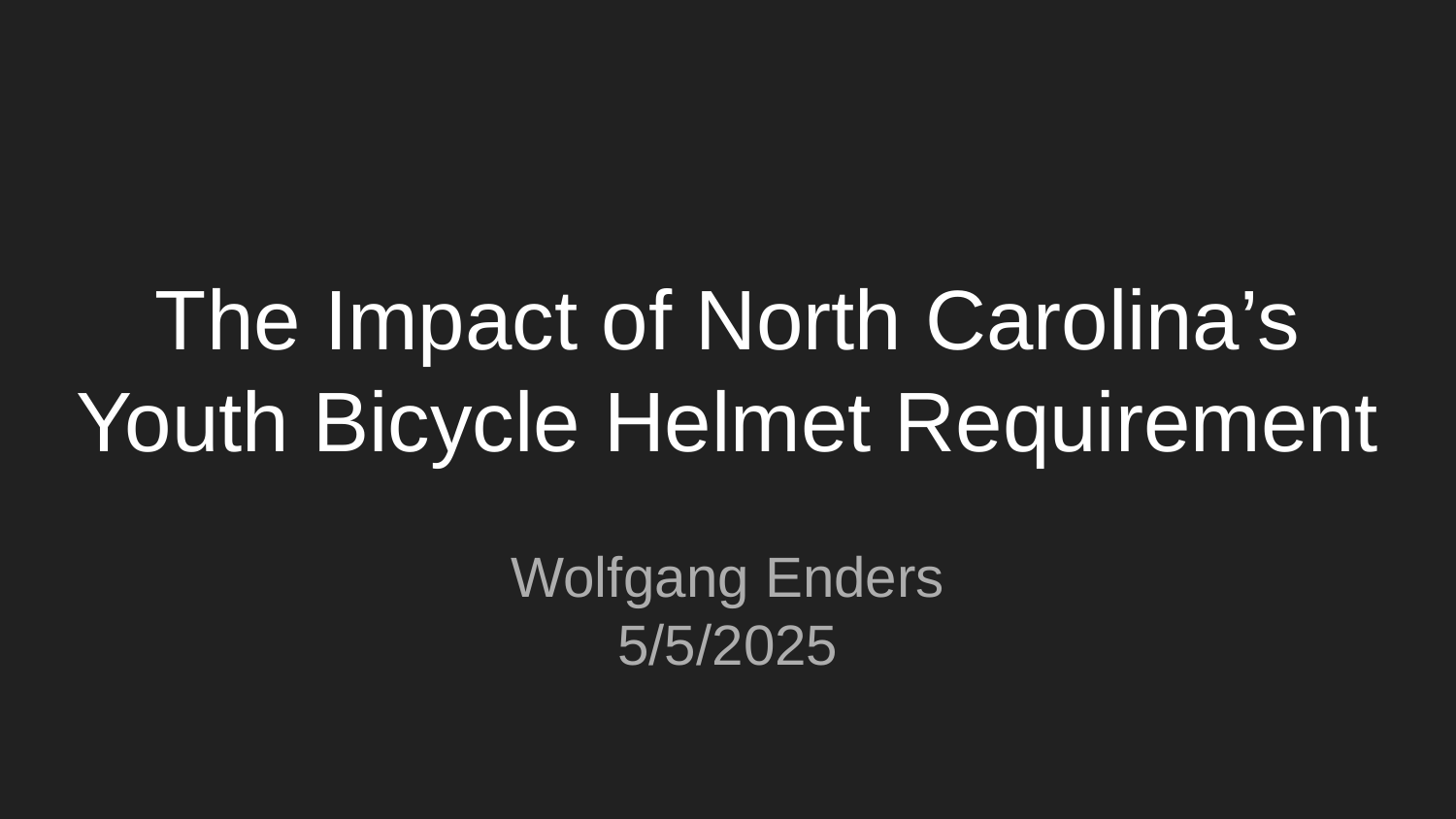

# The Impact of North Carolina’s Youth Bicycle Helmet Requirement
Wolfgang Enders
5/5/2025